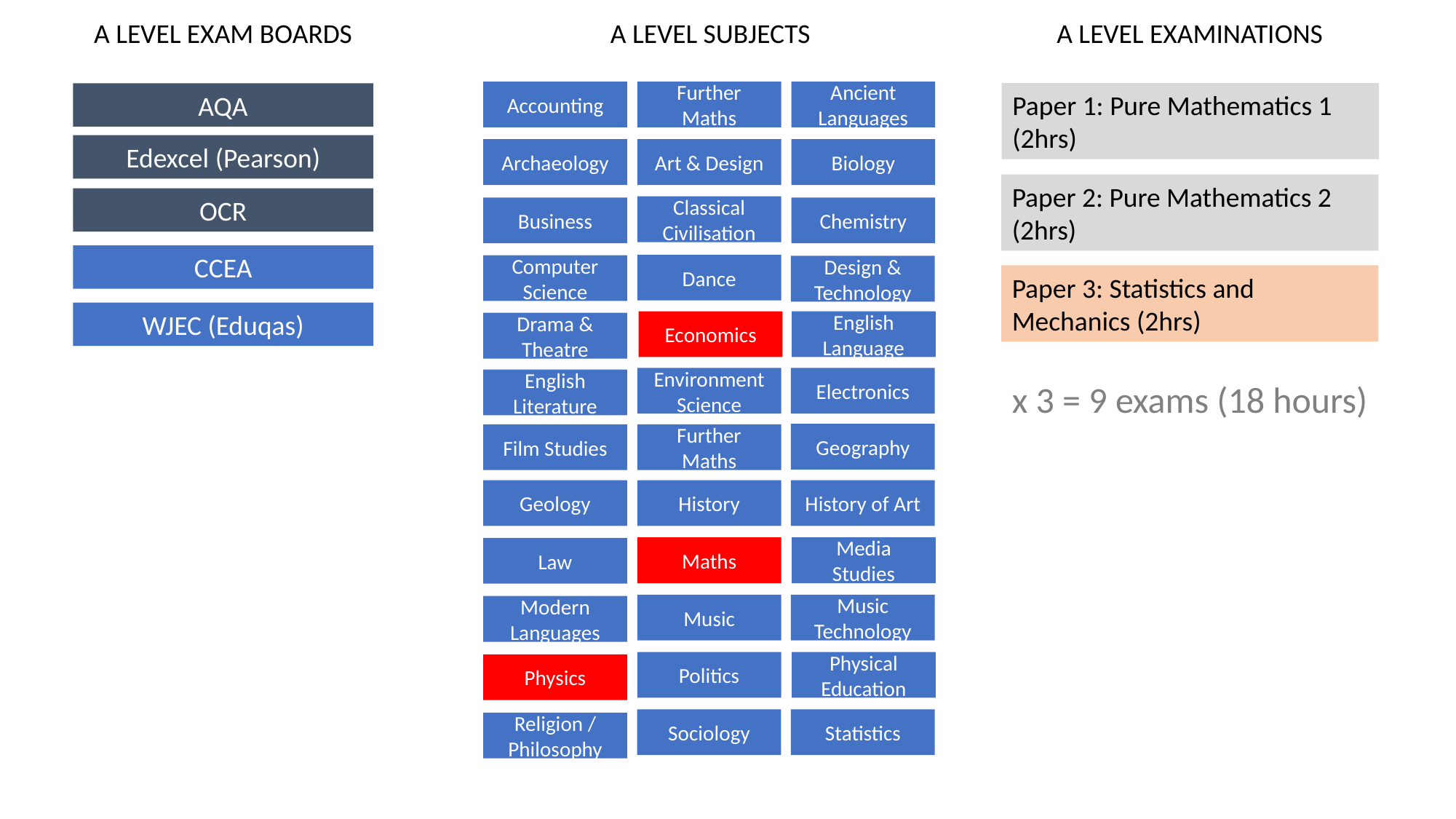

A LEVEL EXAM BOARDS
A LEVEL SUBJECTS
Accounting
Further Maths
Ancient Languages
Biology
Archaeology
Art & Design
Classical Civilisation
Business
Chemistry
Dance
Computer Science
Design & Technology
Economics
English Language
Drama & Theatre
Environment Science
Electronics
English Literature
Geography
Further Maths
Film Studies
Geology
History
History of Art
Media Studies
Maths
Law
Music
Music Technology
Modern
Languages
Politics
Physical Education
Physics
Sociology
Statistics
Religion / Philosophy
A LEVEL EXAMINATIONS
Paper 1: Pure Mathematics 1 (2hrs)
Paper 2: Pure Mathematics 2 (2hrs)
Paper 3: Statistics and Mechanics (2hrs)
x 3 = 9 exams (18 hours)
AQA
Edexcel (Pearson)
OCR
CCEA
WJEC (Eduqas)